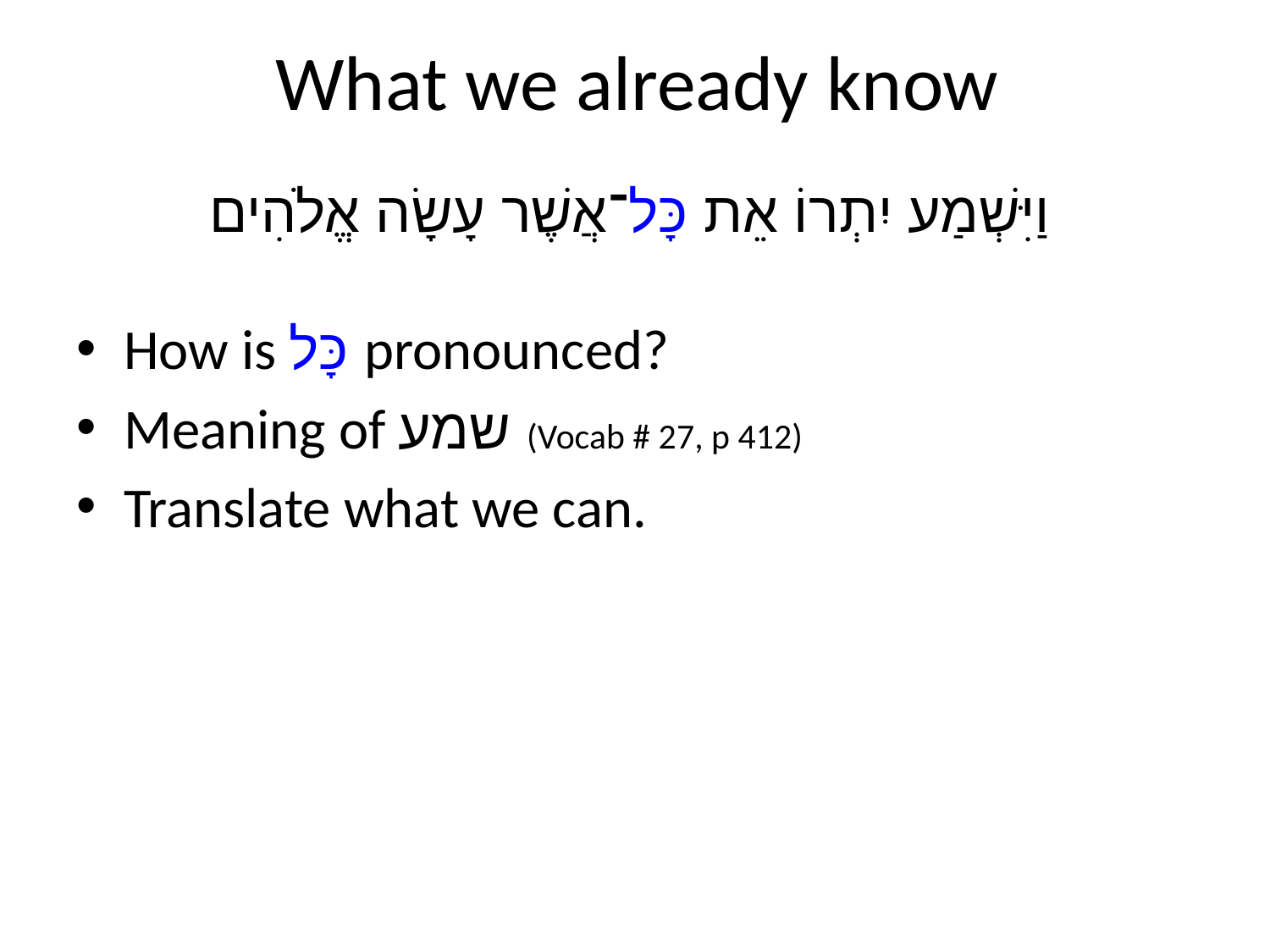

# What we already know
וַיִּשְׁמַע יִתְרוֹ אֵת כָּל־אֲשֶׁר עָשָׂה אֱלֹהִים
How is כָּל pronounced?
Meaning of שמע (Vocab # 27, p 412)
Translate what we can.